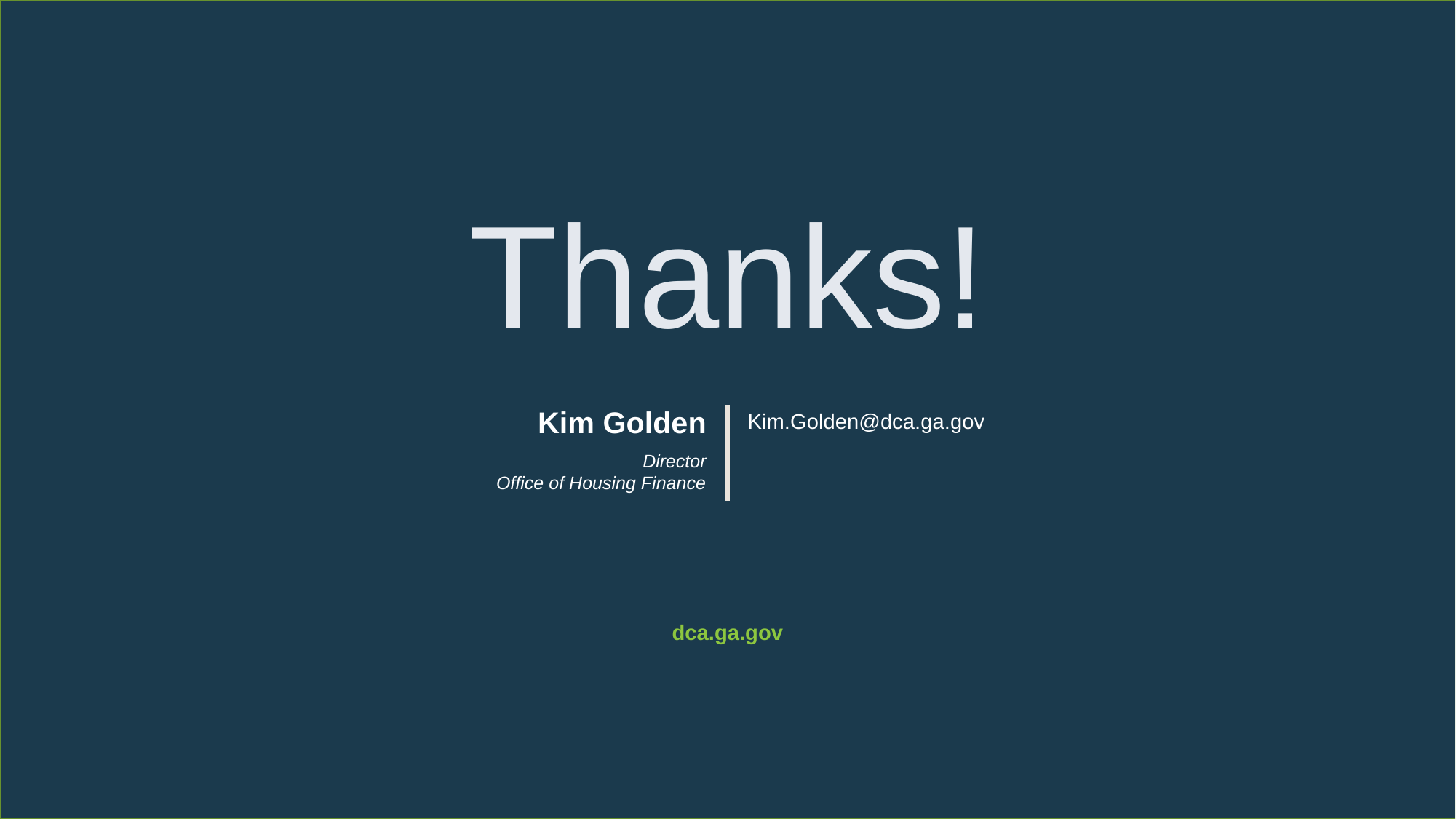

# Thanks!
Kim Golden
Kim.Golden@dca.ga.gov
Director
Office of Housing Finance
dca.ga.gov